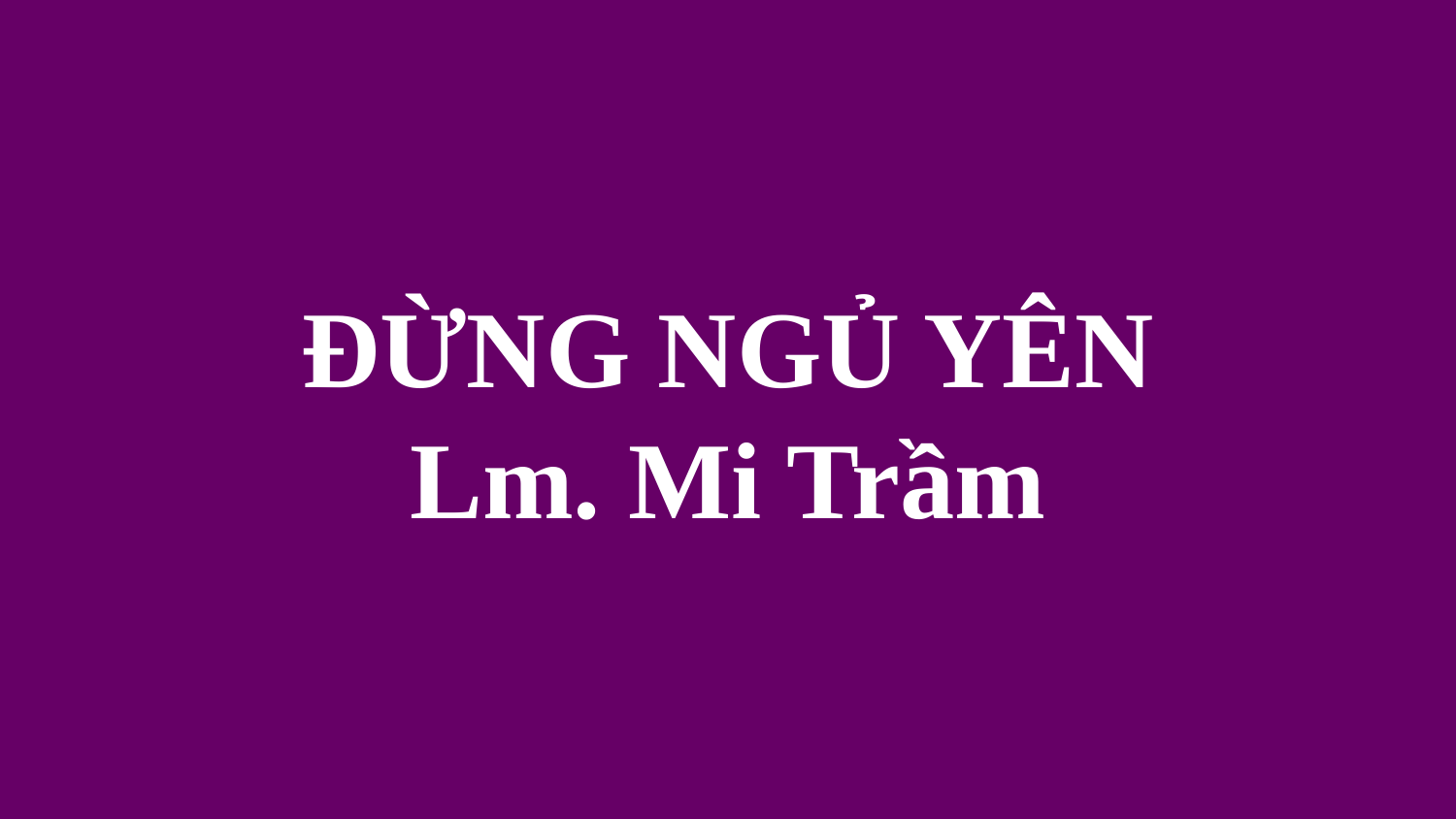

# ĐỪNG NGỦ YÊN Lm. Mi Trầm